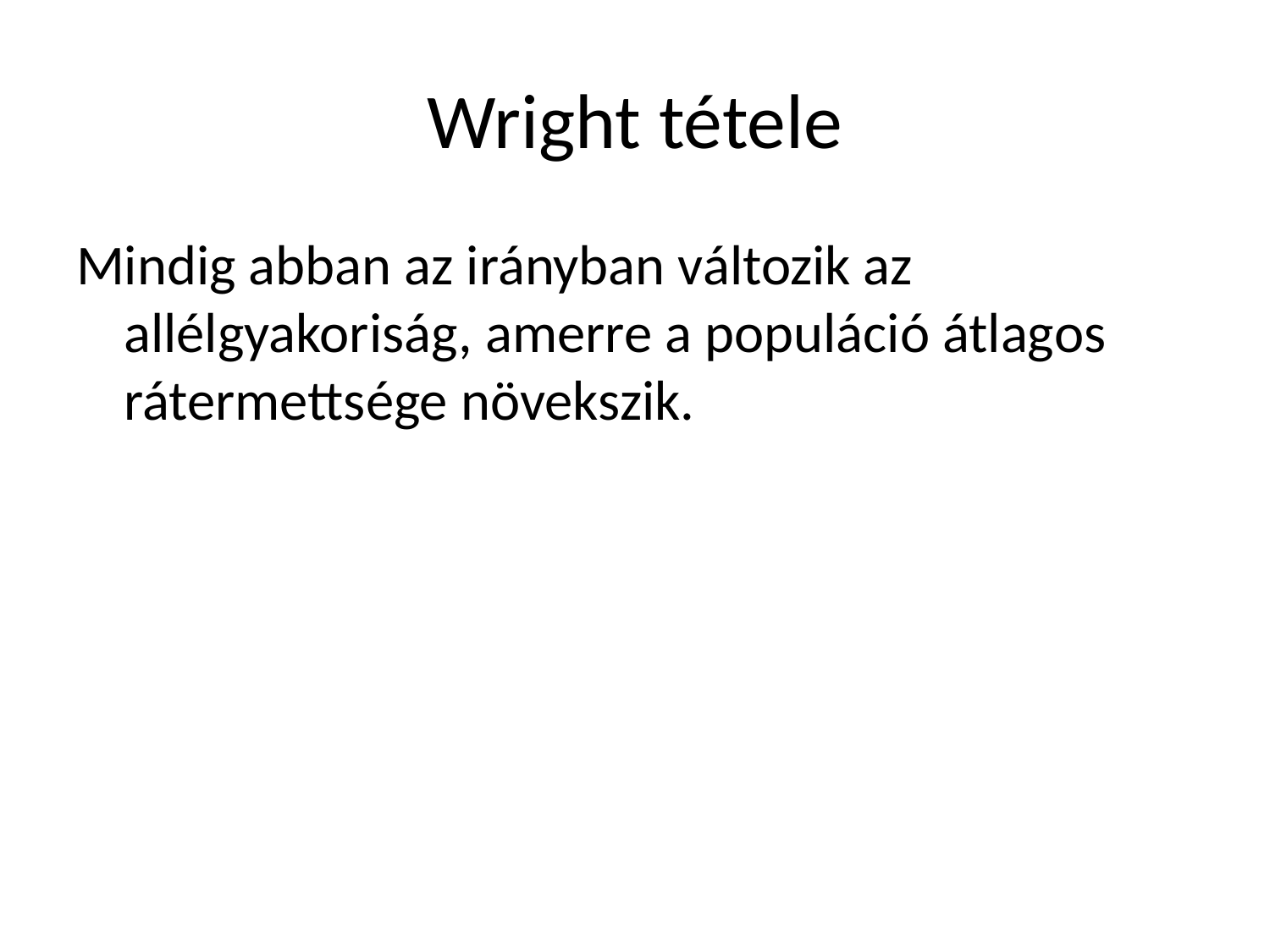

# Wright tétele
Mindig abban az irányban változik az allélgyakoriság, amerre a populáció átlagos rátermettsége növekszik.